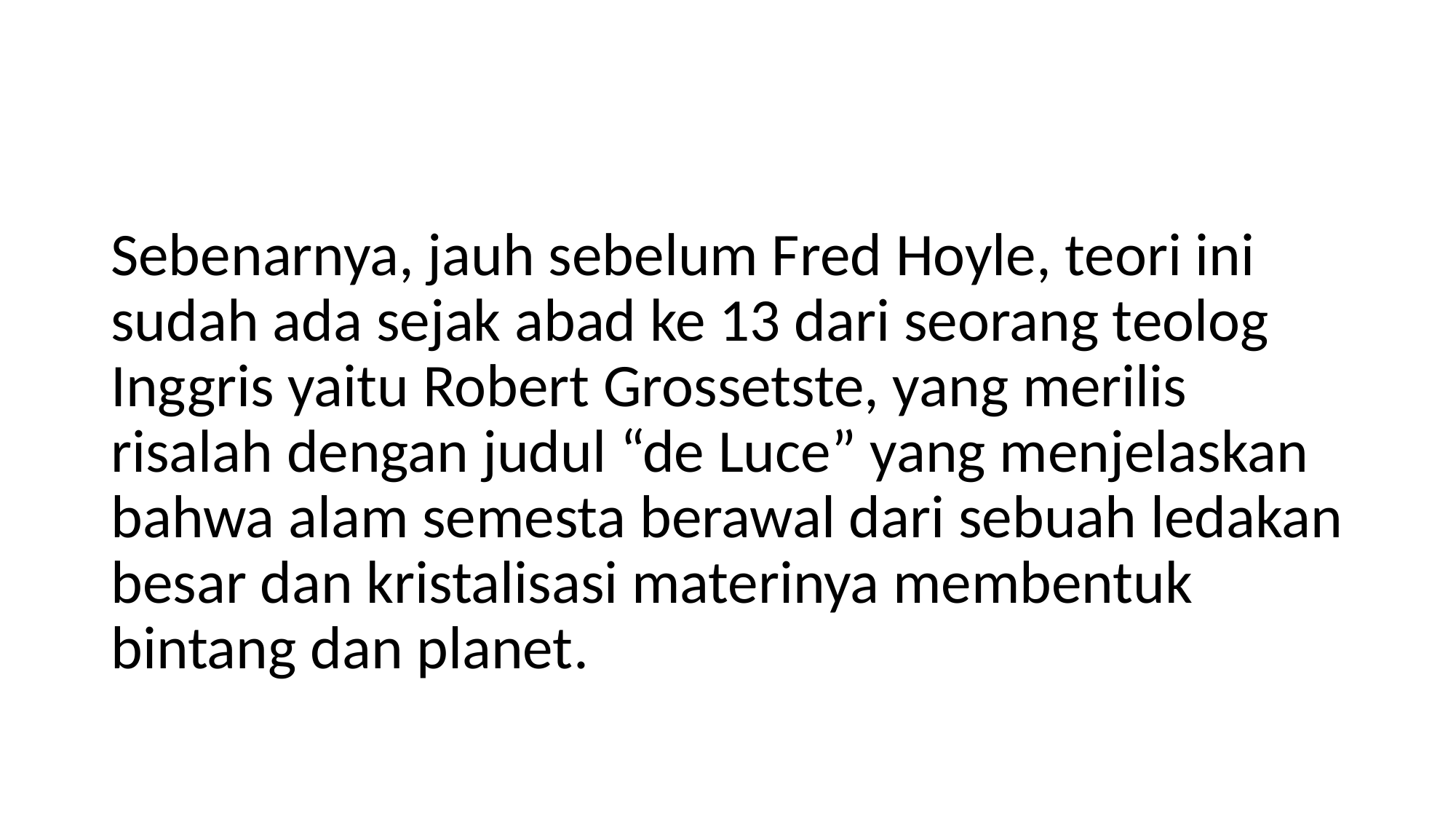

#
Sebenarnya, jauh sebelum Fred Hoyle, teori ini sudah ada sejak abad ke 13 dari seorang teolog Inggris yaitu Robert Grossetste, yang merilis risalah dengan judul “de Luce” yang menjelaskan bahwa alam semesta berawal dari sebuah ledakan besar dan kristalisasi materinya membentuk bintang dan planet.